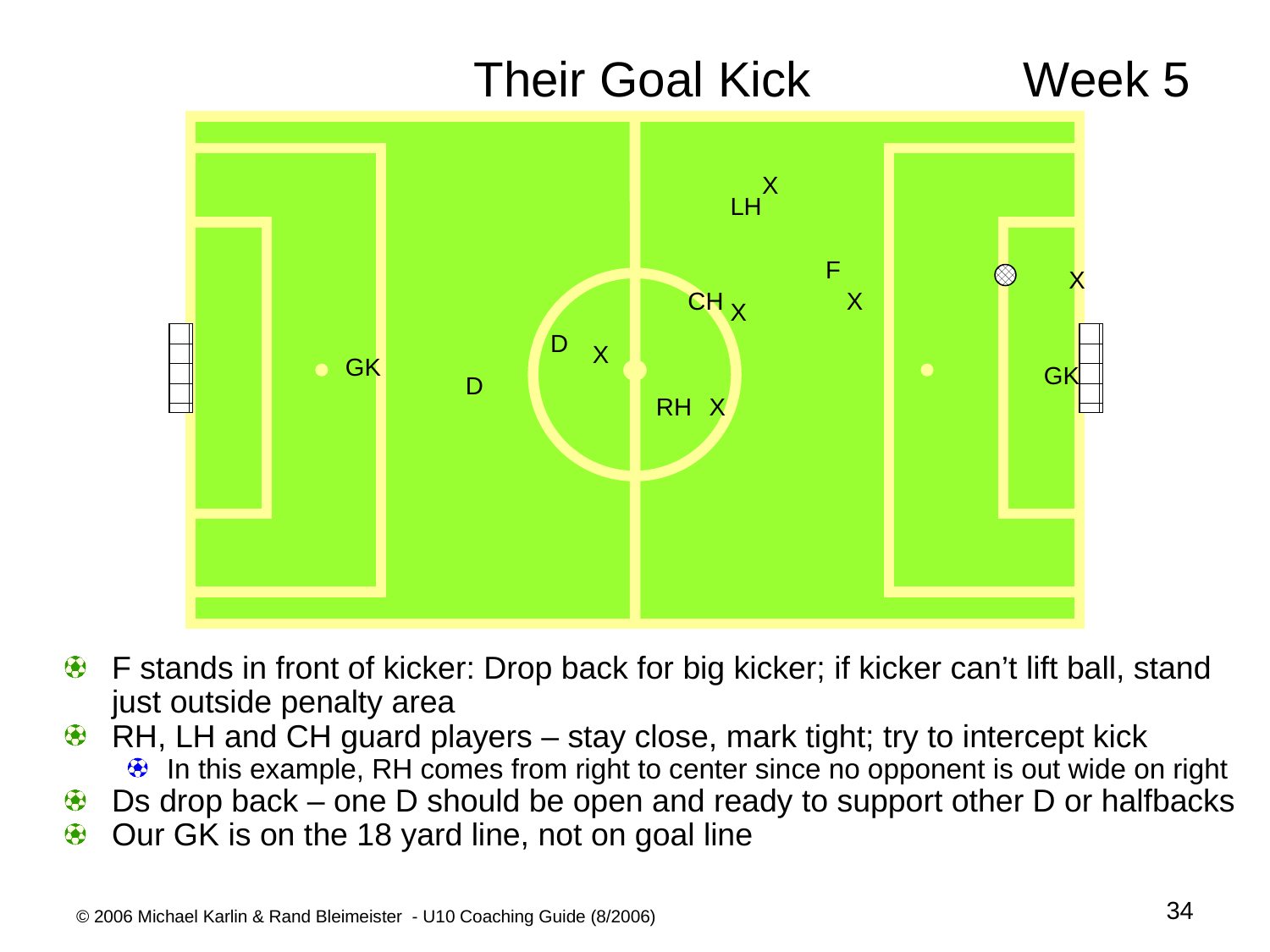

# Their Goal Kick	 Week 5

X
LH

F

X

CH
X
X

D
X
GK
GK

D
RH
X

F stands in front of kicker: Drop back for big kicker; if kicker can’t lift ball, stand just outside penalty area
RH, LH and CH guard players – stay close, mark tight; try to intercept kick
In this example, RH comes from right to center since no opponent is out wide on right
Ds drop back – one D should be open and ready to support other D or halfbacks
Our GK is on the 18 yard line, not on goal line
34
© 2006 Michael Karlin & Rand Bleimeister  - U10 Coaching Guide (8/2006)